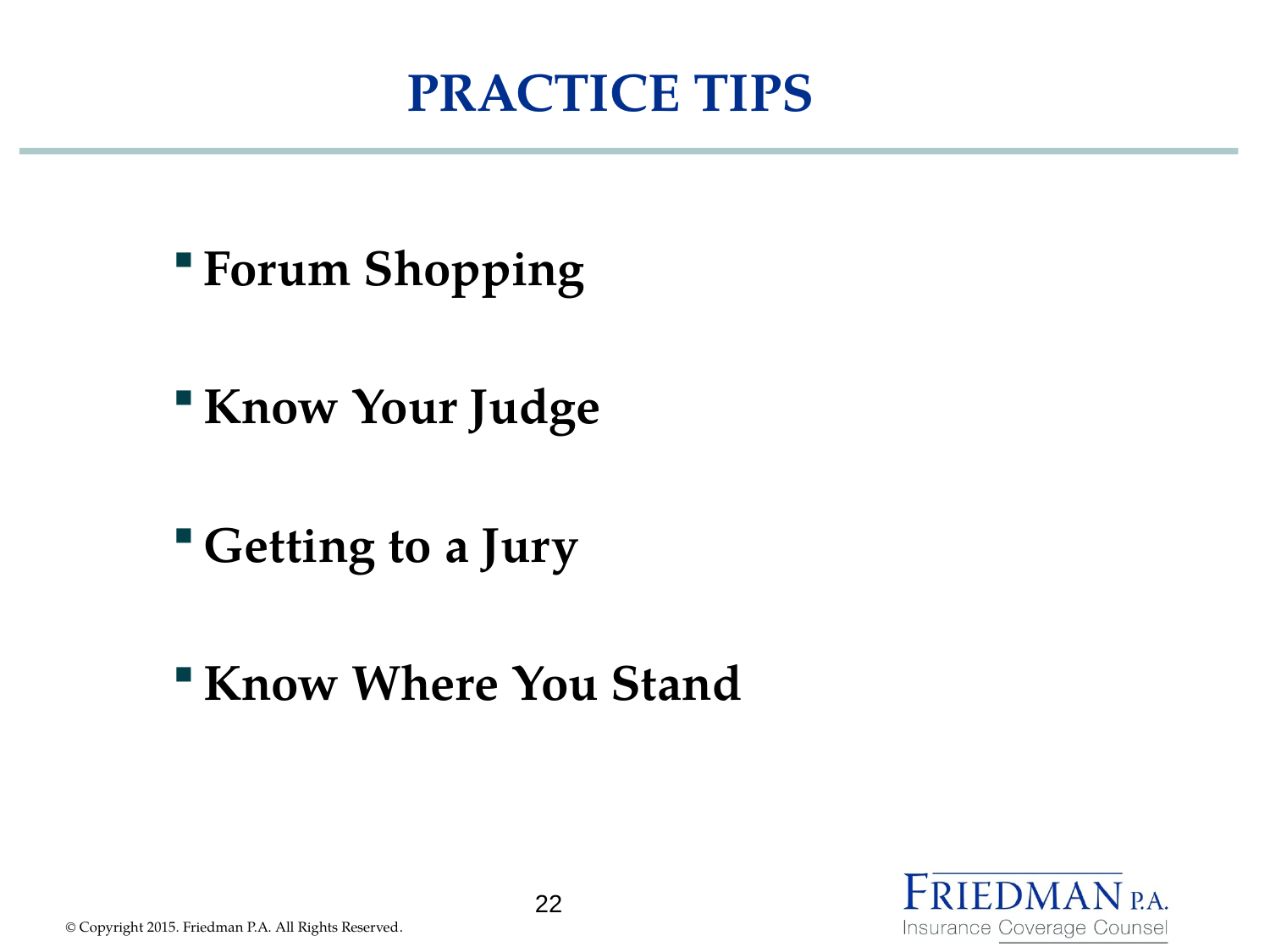

# PRACTICE TIPS

Forum Shopping

Know Your Judge

Getting to a Jury

Know Where You Stand
22